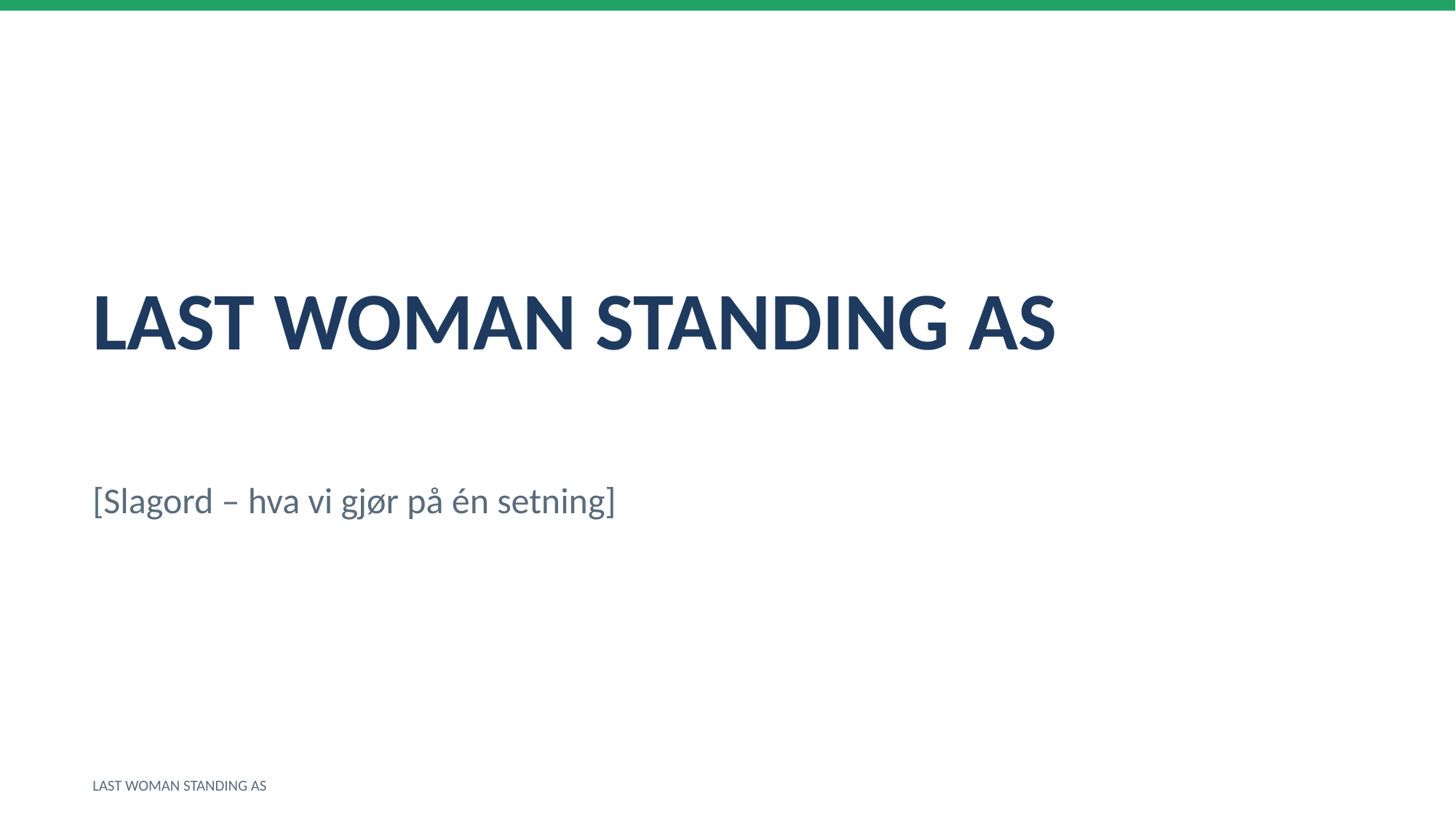

LAST WOMAN STANDING AS
[Slagord – hva vi gjør på én setning]
LAST WOMAN STANDING AS